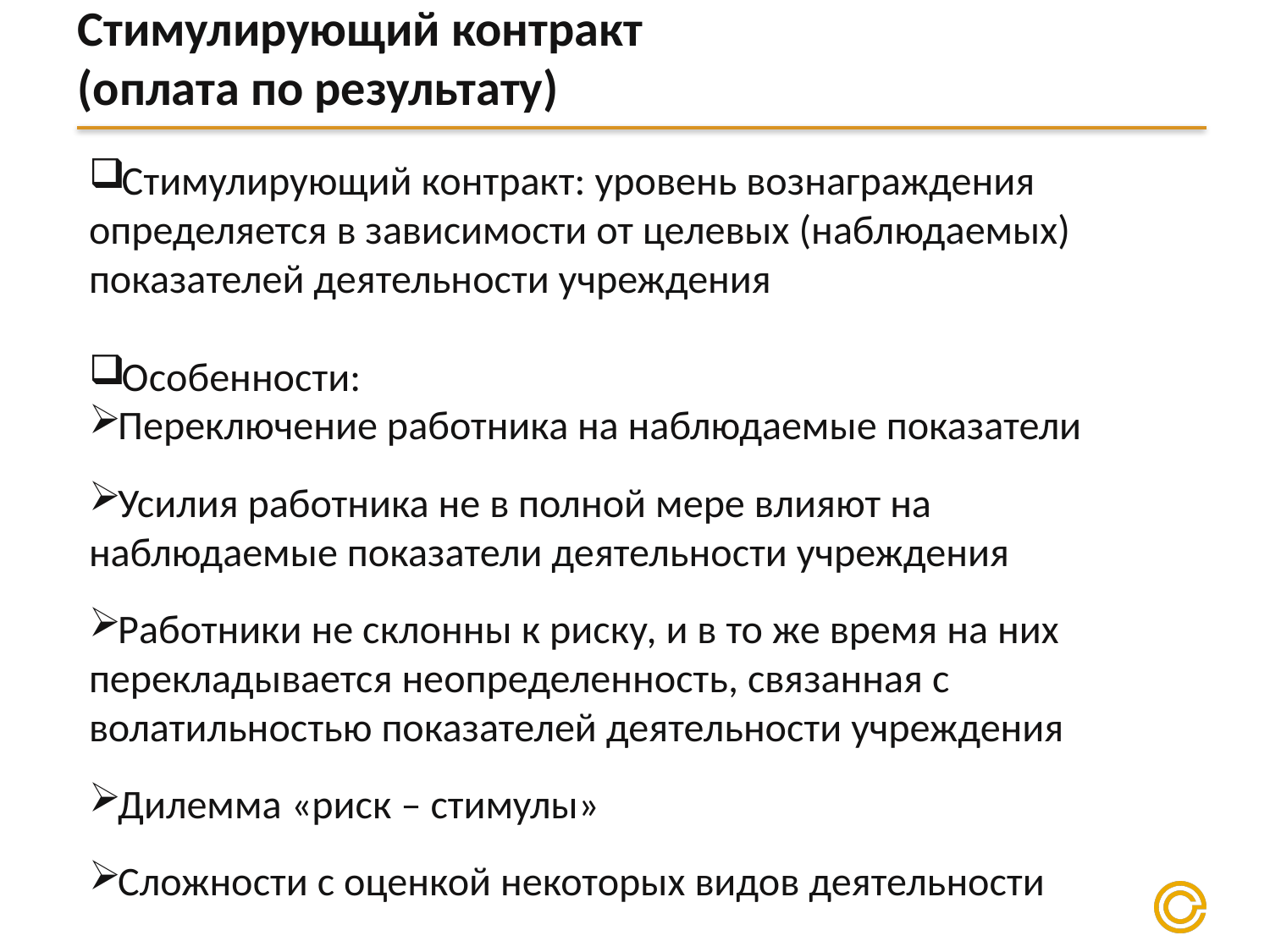

# Стимулирующий контракт (оплата по результату)
Стимулирующий контракт: уровень вознаграждения определяется в зависимости от целевых (наблюдаемых) показателей деятельности учреждения

Особенности:
Переключение работника на наблюдаемые показатели
Усилия работника не в полной мере влияют на наблюдаемые показатели деятельности учреждения
Работники не склонны к риску, и в то же время на них перекладывается неопределенность, связанная с волатильностью показателей деятельности учреждения
Дилемма «риск – стимулы»
Сложности с оценкой некоторых видов деятельности